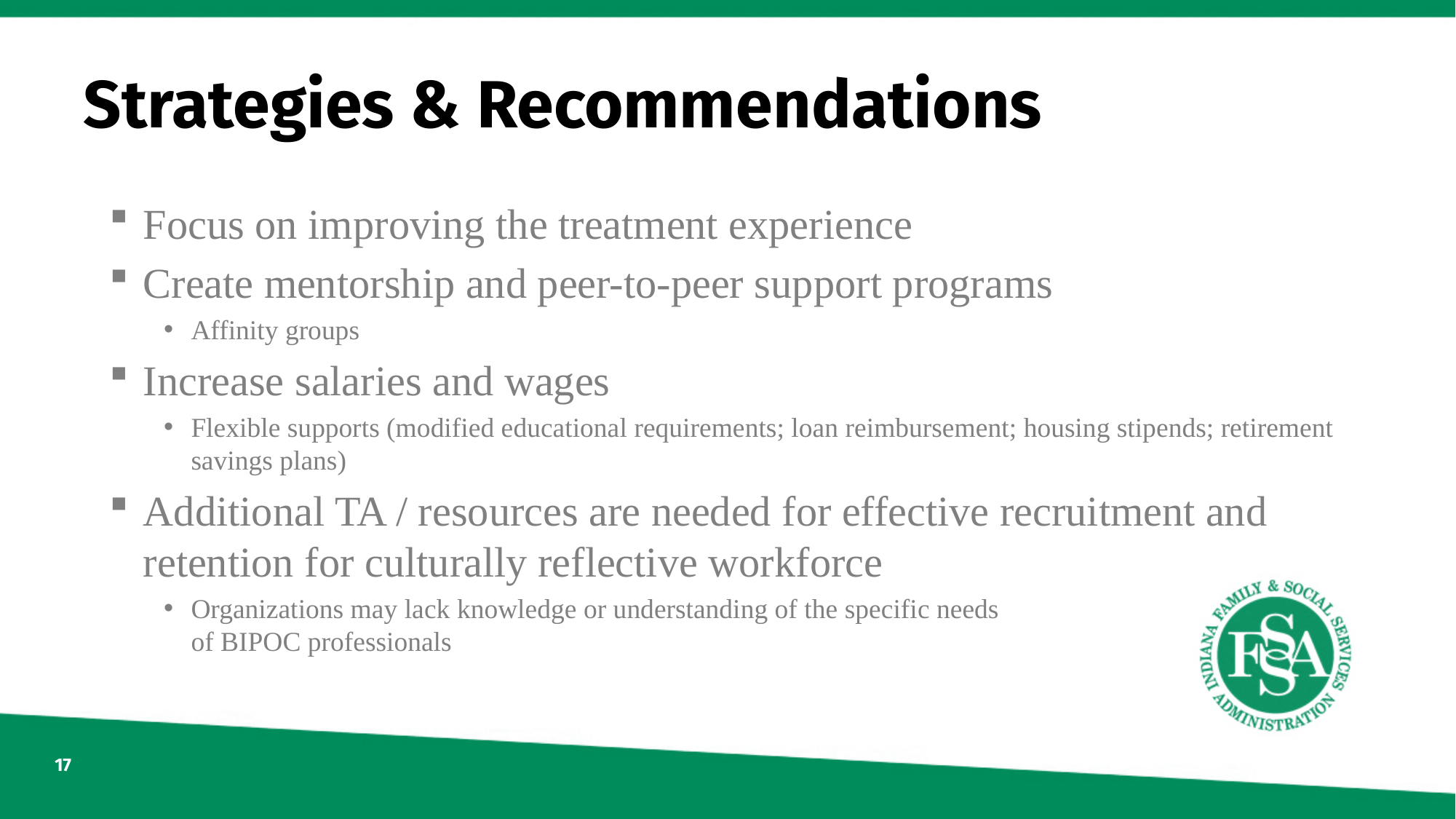

# Strategies & Recommendations
Focus on improving the treatment experience
Create mentorship and peer-to-peer support programs
Affinity groups
Increase salaries and wages
Flexible supports (modified educational requirements; loan reimbursement; housing stipends; retirement savings plans)
Additional TA / resources are needed for effective recruitment and retention for culturally reflective workforce
Organizations may lack knowledge or understanding of the specific needs                                                 of BIPOC professionals

17